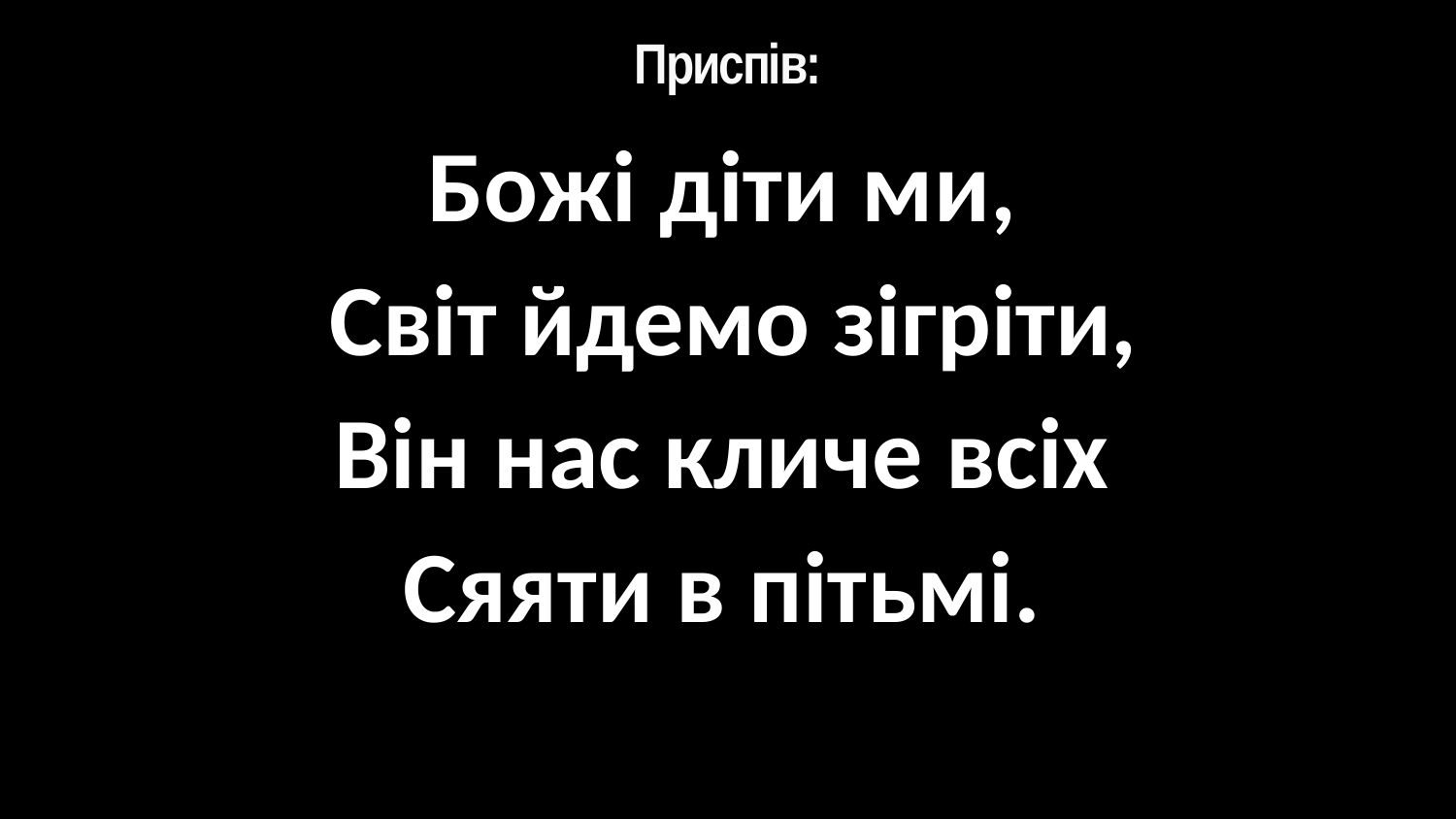

# Приспів:
Божі діти ми,
Світ йдемо зігріти,
Він нас кличе всіх
Сяяти в пітьмі.